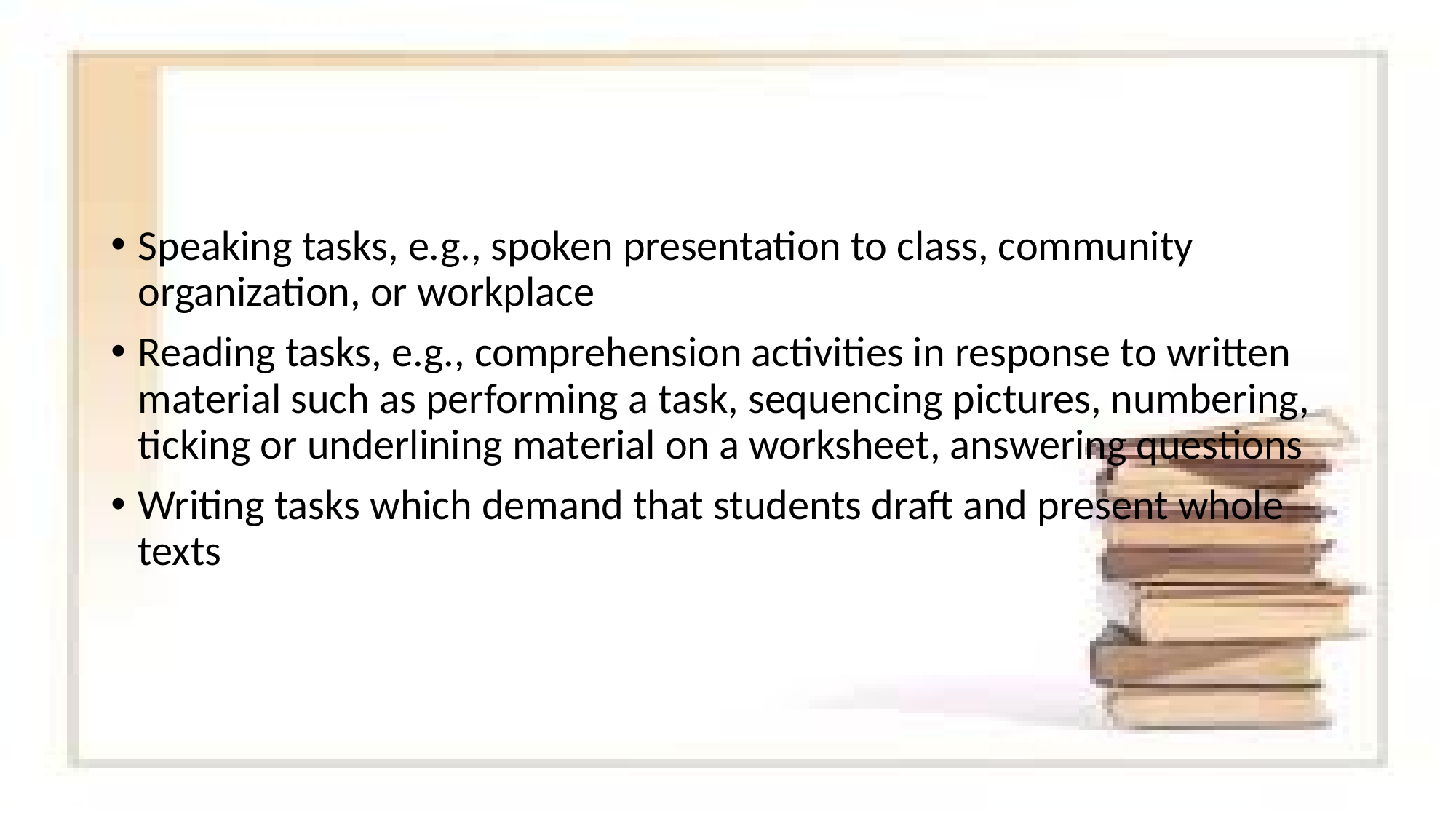

#
Speaking tasks, e.g., spoken presentation to class, community organization, or workplace
Reading tasks, e.g., comprehension activities in response to written material such as performing a task, sequencing pictures, numbering, ticking or underlining material on a worksheet, answering questions
Writing tasks which demand that students draft and present whole texts